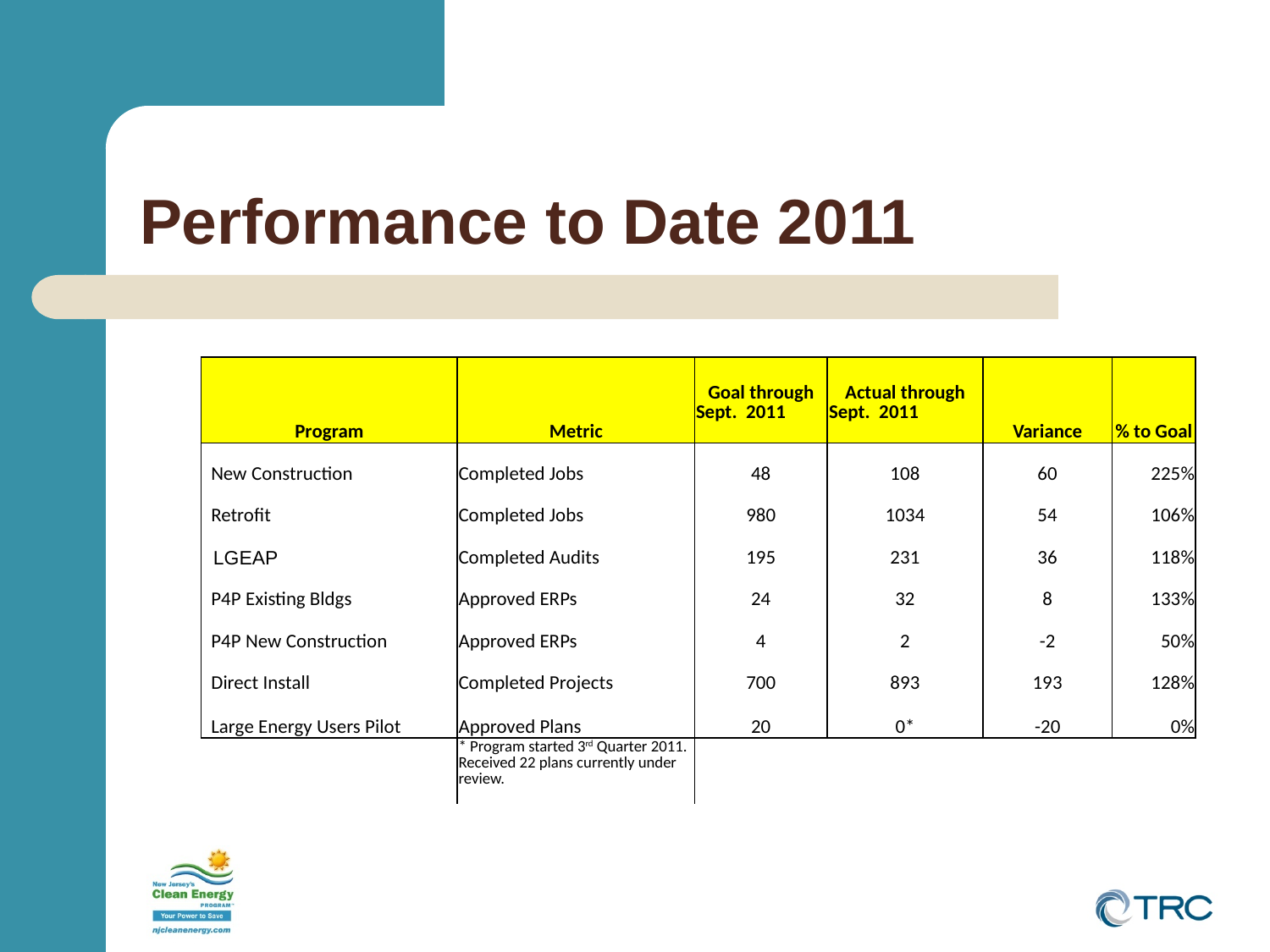

# Performance to Date 2011
| Program | Metric | Goal through Sept. 2011 | Actual through Sept. 2011 | Variance | % to Goal |
| --- | --- | --- | --- | --- | --- |
| New Construction | Completed Jobs | 48 | 108 | 60 | 225% |
| Retrofit | Completed Jobs | 980 | 1034 | 54 | 106% |
| LGEAP | Completed Audits | 195 | 231 | 36 | 118% |
| P4P Existing Bldgs | Approved ERPs | 24 | 32 | 8 | 133% |
| P4P New Construction | Approved ERPs | 4 | 2 | -2 | 50% |
| Direct Install | Completed Projects | 700 | 893 | 193 | 128% |
| Large Energy Users Pilot | Approved Plans | 20 | 0\* | -20 | 0% |
|  | \* Program started 3rd Quarter 2011. Received 22 plans currently under review. |  |  |  |  |